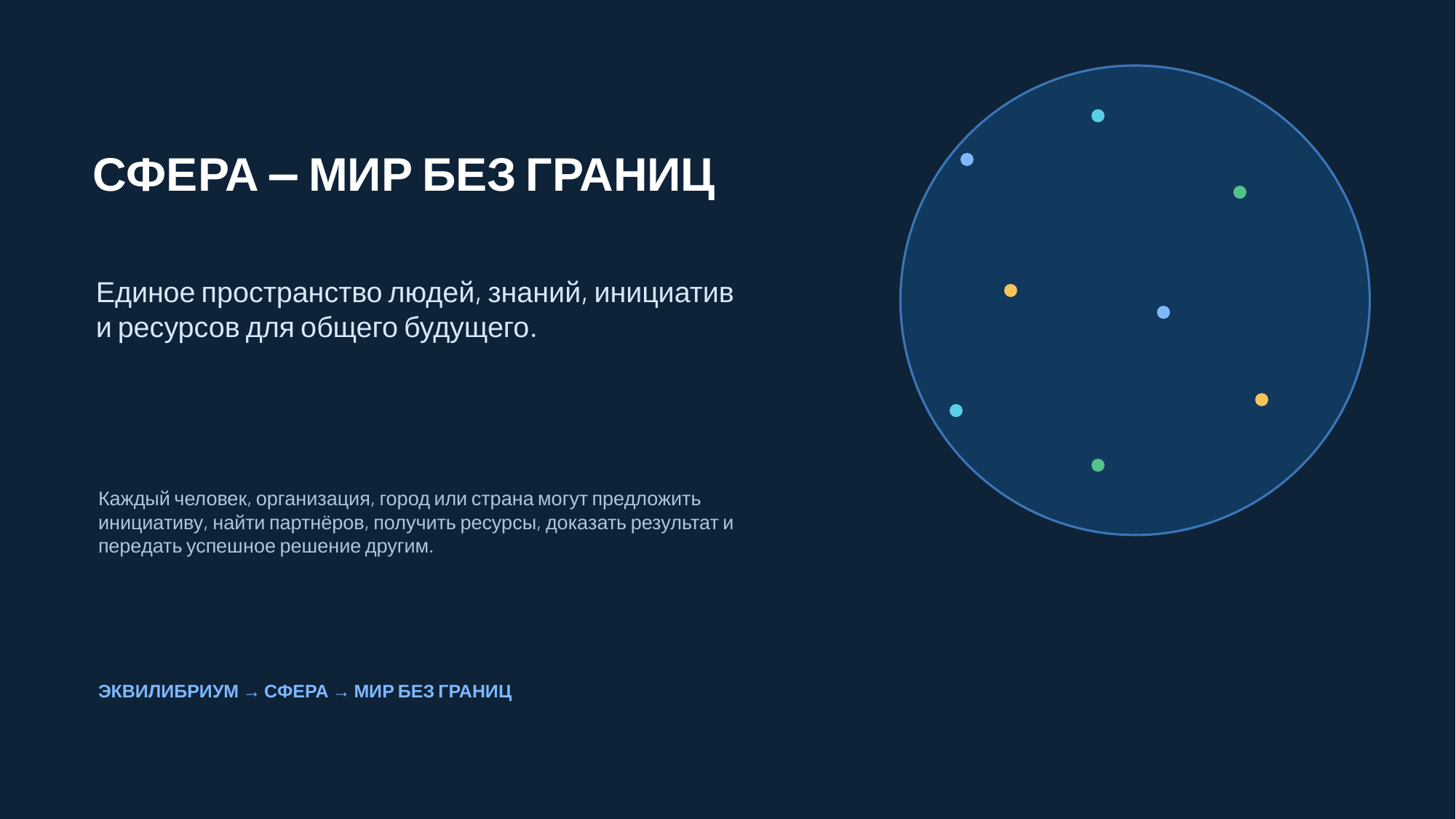

СФЕРА — МИР БЕЗ ГРАНИЦ

Единое пространство людей, знаний, инициатив и ресурсов для общего будущего.

Каждый человек, организация, город или страна могут предложить инициативу, найти партнёров, получить ресурсы, доказать результат и передать успешное решение другим.

ЭКВИЛИБРИУМ → СФЕРА → МИР БЕЗ ГРАНИЦ